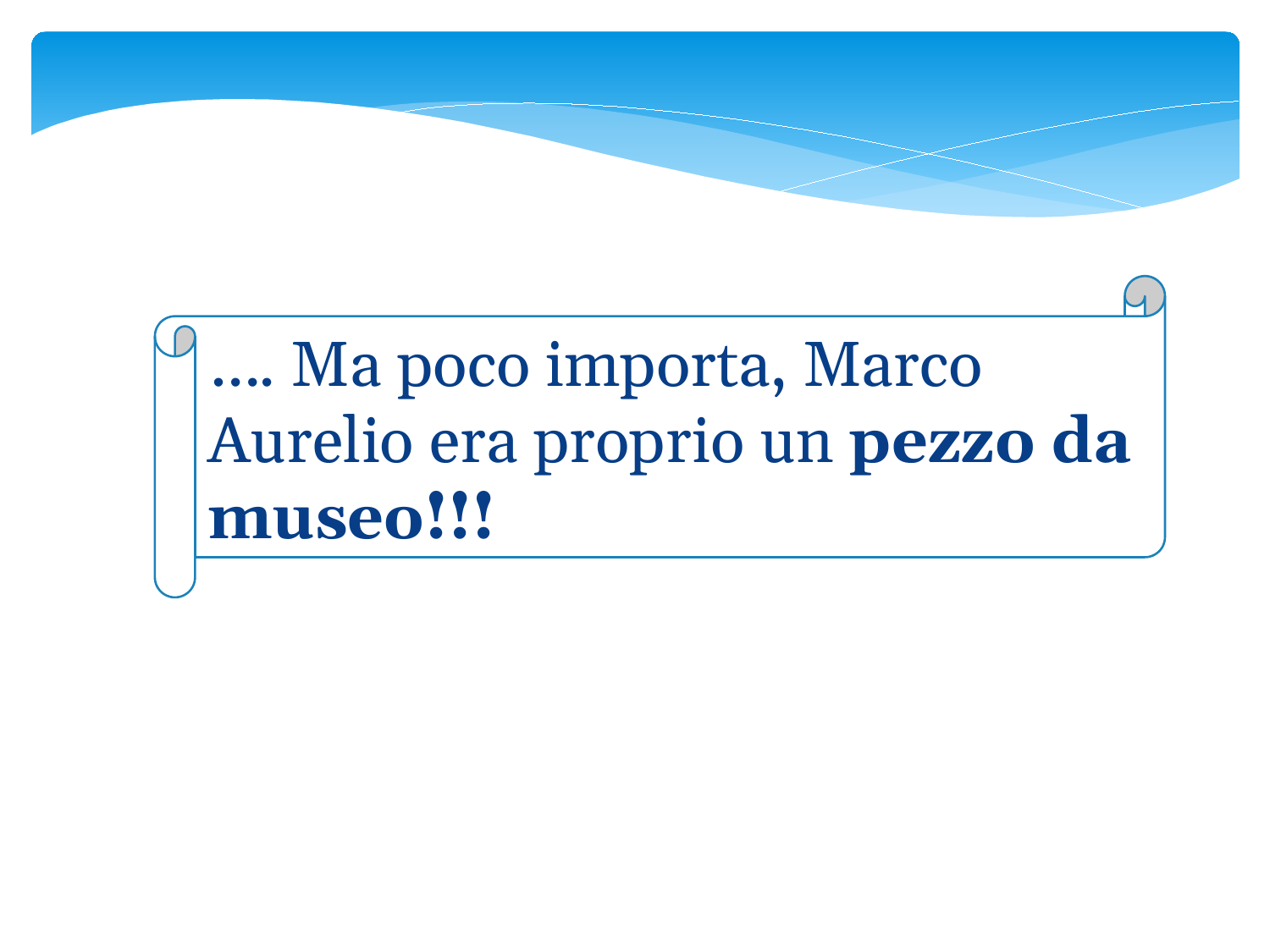

…. Ma poco importa, Marco Aurelio era proprio un pezzo da museo!!!